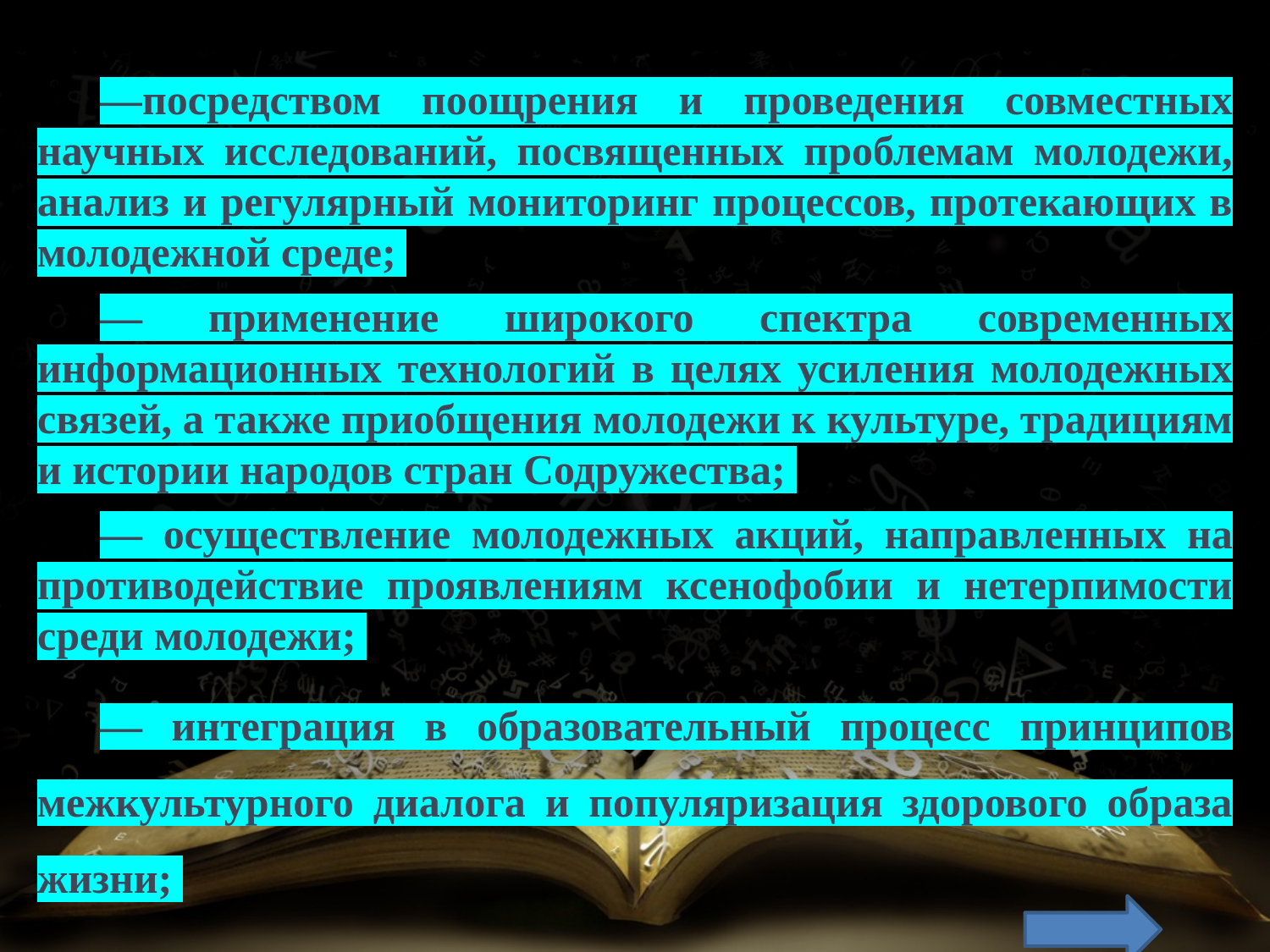

—посредством поощрения и проведения совместных научных исследований, посвященных проблемам молодежи, анализ и регулярный мониторинг процессов, протекающих в молодежной среде;
— применение широкого спектра современных информационных технологий в целях усиления молодежных связей, а также приобщения молодежи к культуре, традициям и истории народов стран Содружества;
— осуществление молодежных акций, направленных на противодействие проявлениям ксенофобии и нетерпимости среди молодежи;
— интеграция в образовательный процесс принципов межкультурного диалога и популяризация здорового образа жизни;